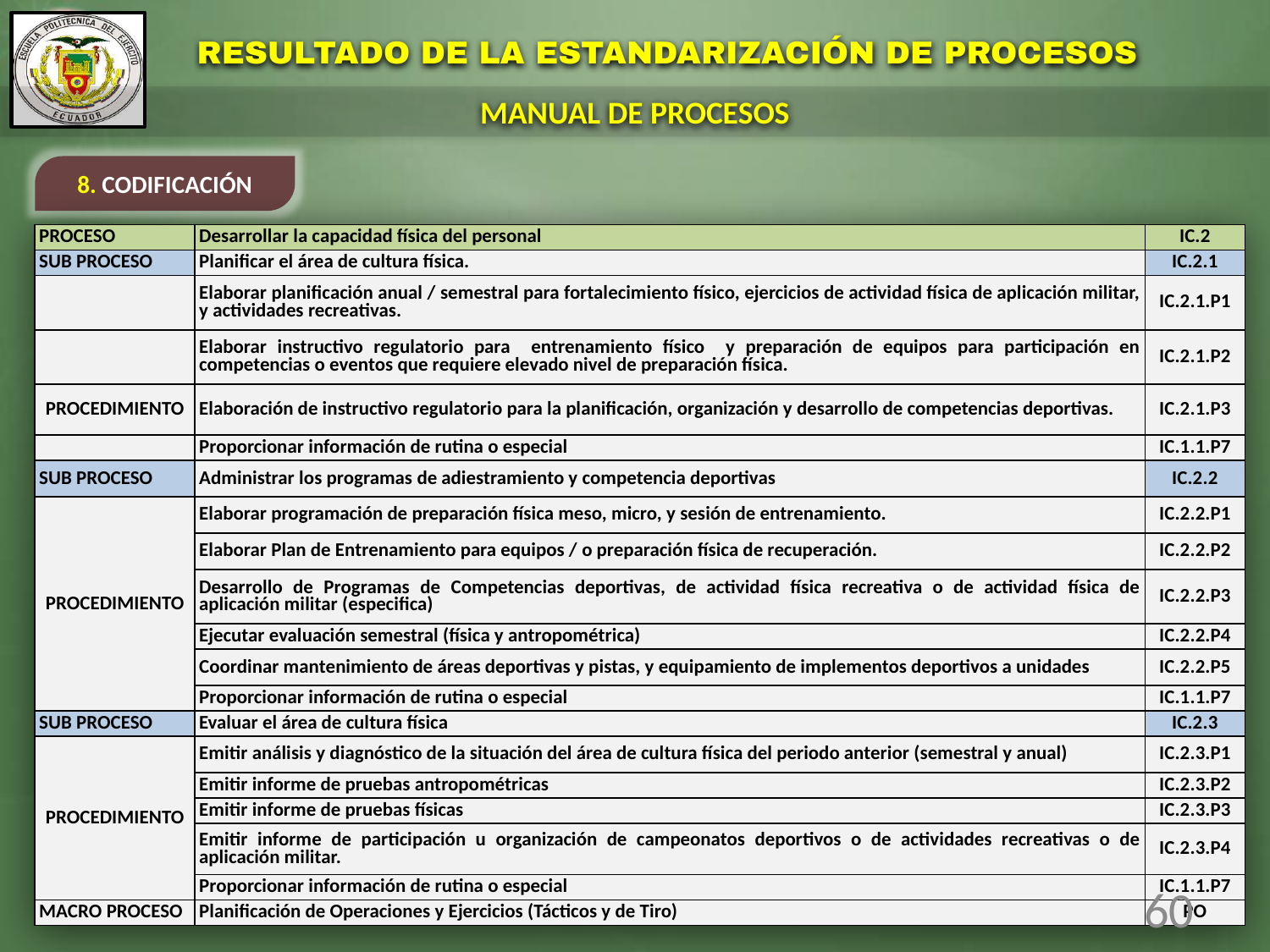

RESULTADO DE LA ESTANDARIZACIÓN DE PROCESOS
MANUAL DE PROCESOS
8. CODIFICACIÓN
| PROCESO | Desarrollar la capacidad física del personal | IC.2 |
| --- | --- | --- |
| SUB PROCESO | Planificar el área de cultura física. | IC.2.1 |
|  | Elaborar planificación anual / semestral para fortalecimiento físico, ejercicios de actividad física de aplicación militar, y actividades recreativas. | IC.2.1.P1 |
|  | Elaborar instructivo regulatorio para entrenamiento físico y preparación de equipos para participación en competencias o eventos que requiere elevado nivel de preparación física. | IC.2.1.P2 |
| PROCEDIMIENTO | Elaboración de instructivo regulatorio para la planificación, organización y desarrollo de competencias deportivas. | IC.2.1.P3 |
|  | Proporcionar información de rutina o especial | IC.1.1.P7 |
| SUB PROCESO | Administrar los programas de adiestramiento y competencia deportivas | IC.2.2 |
| PROCEDIMIENTO | Elaborar programación de preparación física meso, micro, y sesión de entrenamiento. | IC.2.2.P1 |
|  | Elaborar Plan de Entrenamiento para equipos / o preparación física de recuperación. | IC.2.2.P2 |
|  | Desarrollo de Programas de Competencias deportivas, de actividad física recreativa o de actividad física de aplicación militar (especifica) | IC.2.2.P3 |
|  | Ejecutar evaluación semestral (física y antropométrica) | IC.2.2.P4 |
|  | Coordinar mantenimiento de áreas deportivas y pistas, y equipamiento de implementos deportivos a unidades | IC.2.2.P5 |
|  | Proporcionar información de rutina o especial | IC.1.1.P7 |
| SUB PROCESO | Evaluar el área de cultura física | IC.2.3 |
| PROCEDIMIENTO | Emitir análisis y diagnóstico de la situación del área de cultura física del periodo anterior (semestral y anual) | IC.2.3.P1 |
|  | Emitir informe de pruebas antropométricas | IC.2.3.P2 |
|  | Emitir informe de pruebas físicas | IC.2.3.P3 |
|  | Emitir informe de participación u organización de campeonatos deportivos o de actividades recreativas o de aplicación militar. | IC.2.3.P4 |
|  | Proporcionar información de rutina o especial | IC.1.1.P7 |
| MACRO PROCESO | Planificación de Operaciones y Ejercicios (Tácticos y de Tiro) | PO |
60